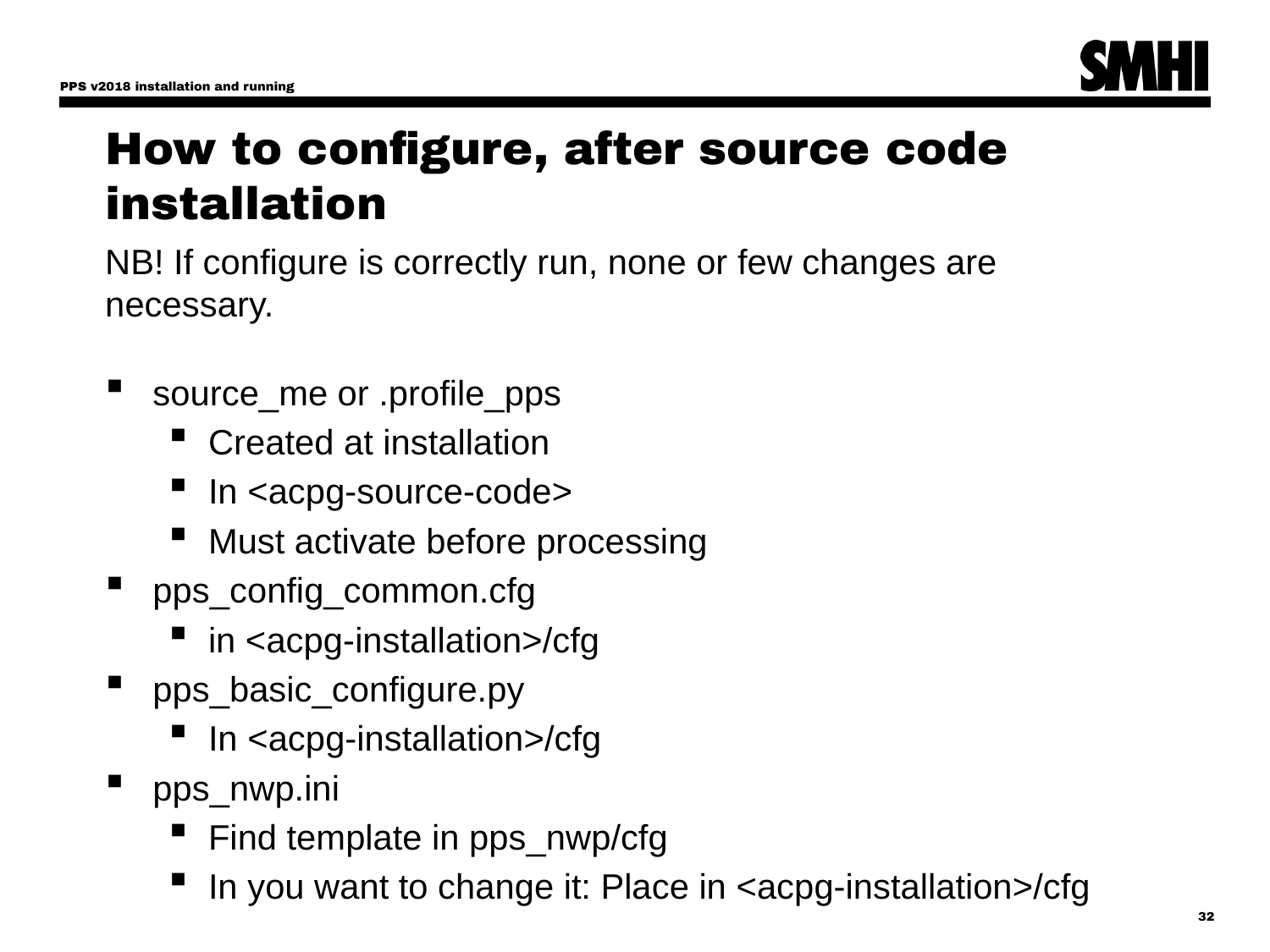

PPS v2018 installation and running
# How to configure, after source code installation
NB! If configure is correctly run, none or few changes are necessary.

source_me or .profile_pps
Created at installation
In <acpg-source-code>
Must activate before processing
pps_config_common.cfg
in <acpg-installation>/cfg
pps_basic_configure.py
In <acpg-installation>/cfg
pps_nwp.ini
Find template in pps_nwp/cfg
In you want to change it: Place in <acpg-installation>/cfg
32